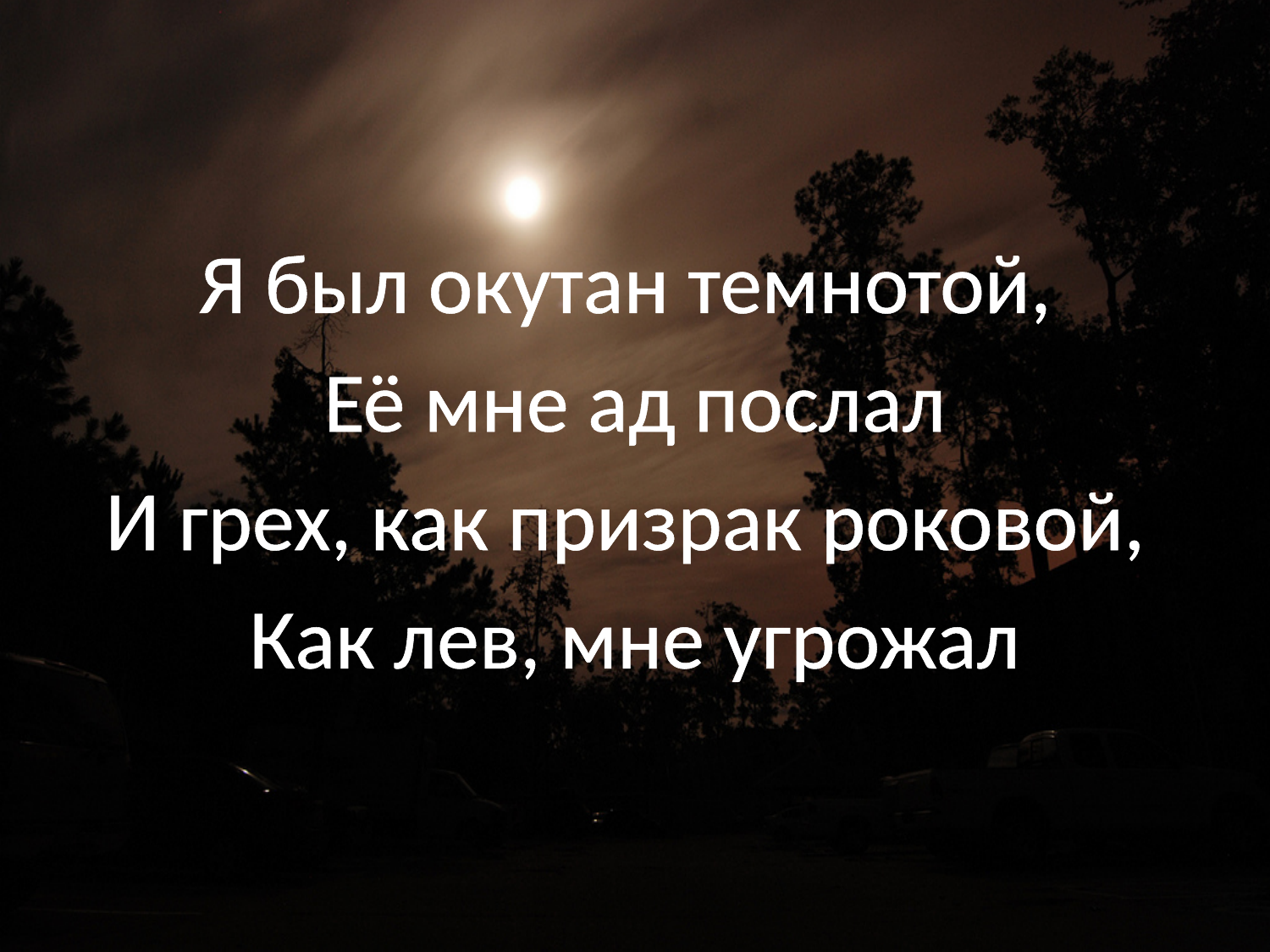

#
Я был окутан темнотой,
Её мне ад послал
И грех, как призрак роковой,
Как лев, мне угрожал